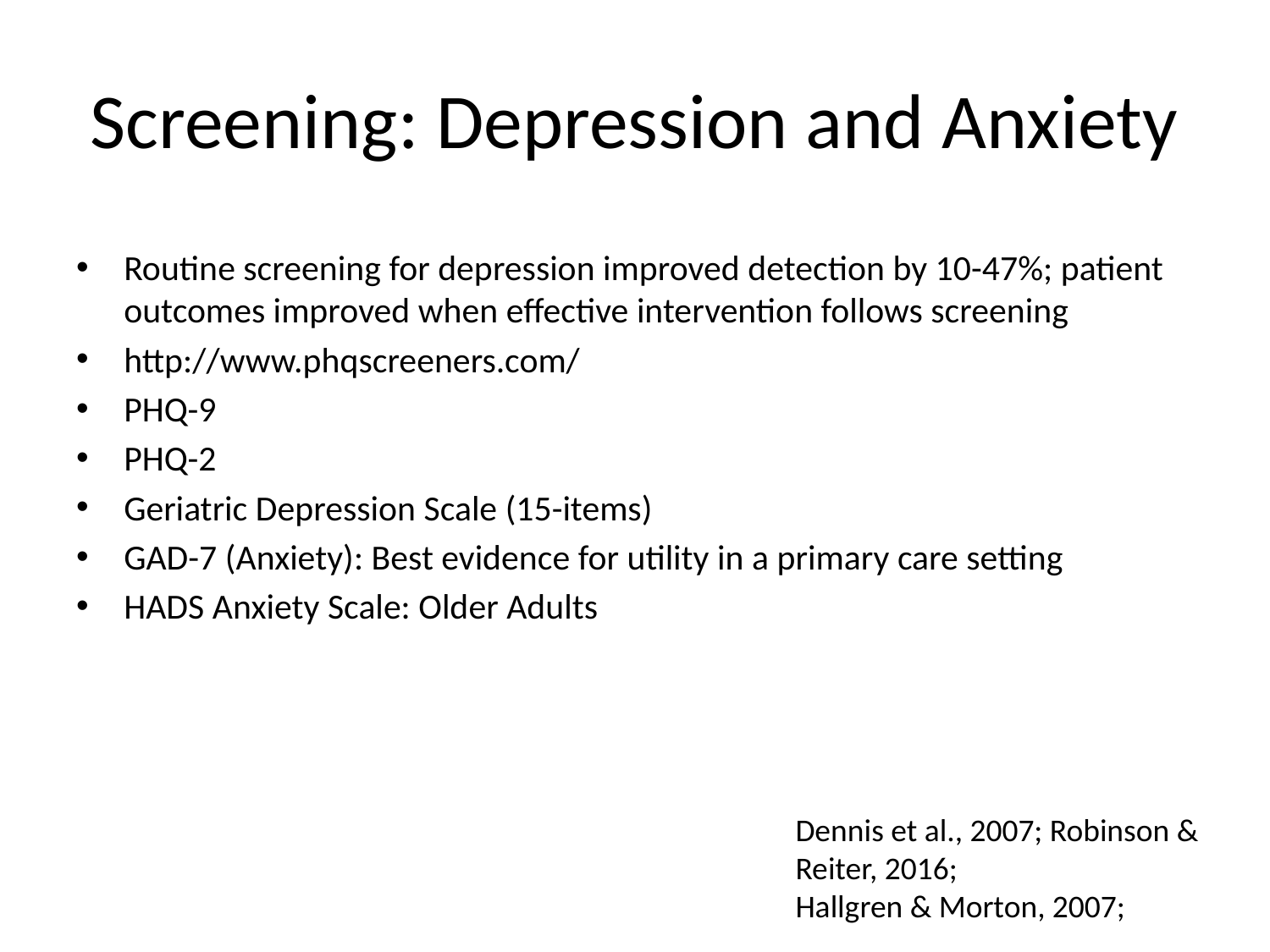

# Screening: Depression and Anxiety
Routine screening for depression improved detection by 10-47%; patient outcomes improved when effective intervention follows screening
http://www.phqscreeners.com/
PHQ-9
PHQ-2
Geriatric Depression Scale (15-items)
GAD-7 (Anxiety): Best evidence for utility in a primary care setting
HADS Anxiety Scale: Older Adults

Dennis et al., 2007; Robinson & Reiter, 2016;
Hallgren & Morton, 2007;